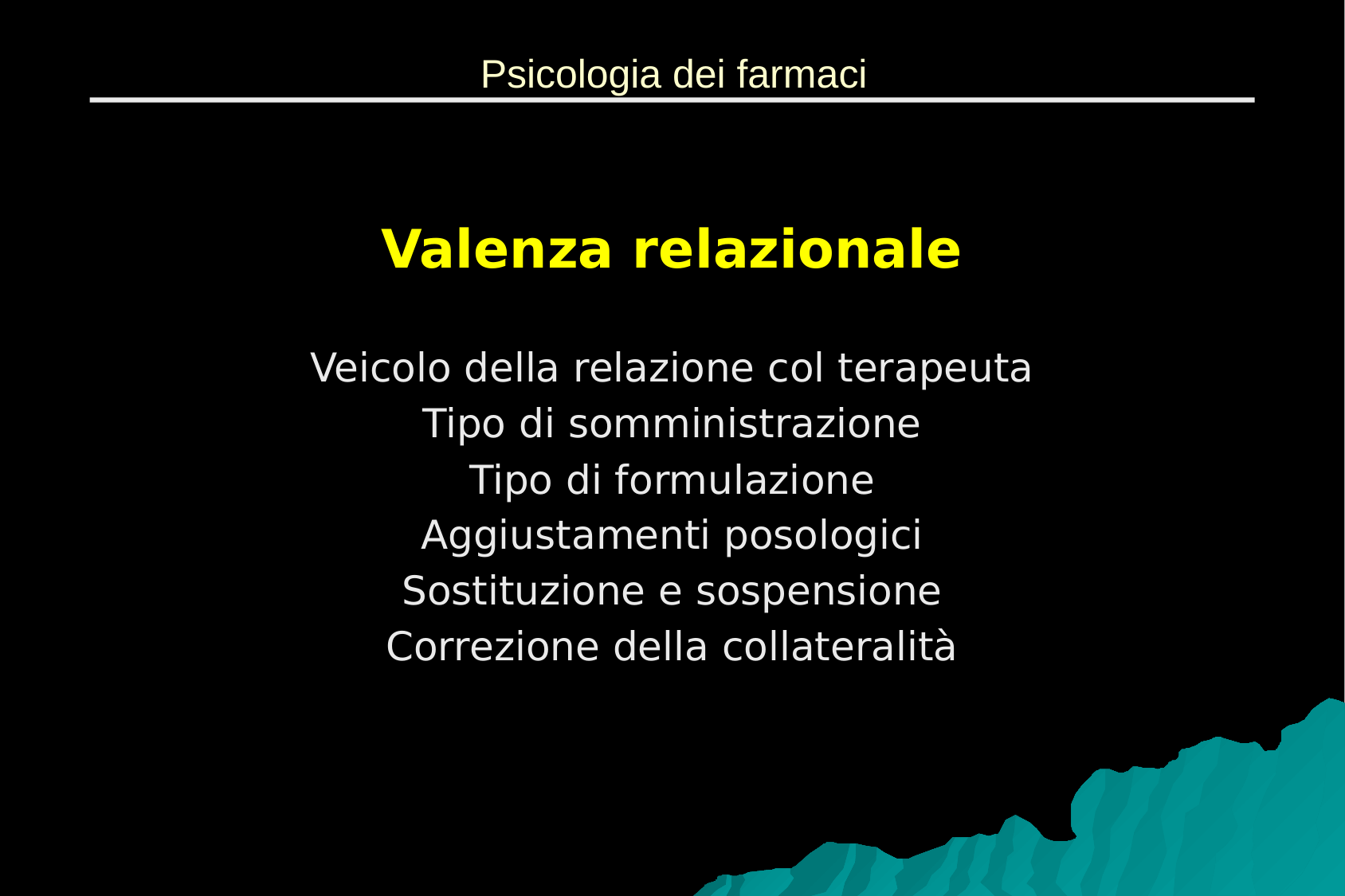

# Psicologia dei farmaci

Valenza relazionale

Veicolo della relazione col terapeuta
Tipo di somministrazione
Tipo di formulazione
Aggiustamenti posologici
Sostituzione e sospensione
Correzione della collateralità